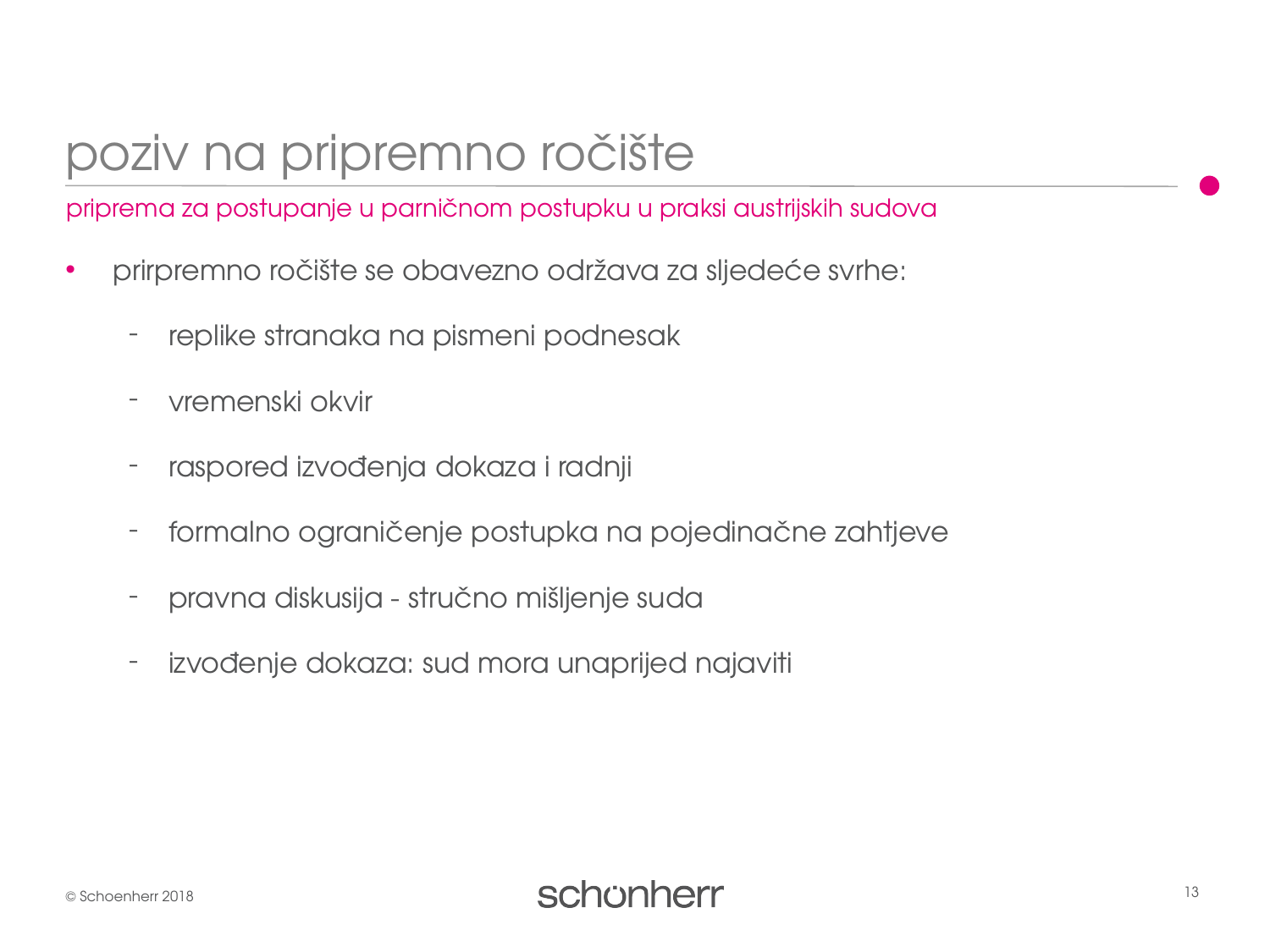

# poziv na pripremno ročište
priprema za postupanje u parničnom postupku u praksi austrijskih sudova
prirpremno ročište se obavezno održava za sljedeće svrhe:
replike stranaka na pismeni podnesak
vremenski okvir
raspored izvođenja dokaza i radnji
formalno ograničenje postupka na pojedinačne zahtjeve
pravna diskusija - stručno mišljenje suda
izvođenje dokaza: sud mora unaprijed najaviti